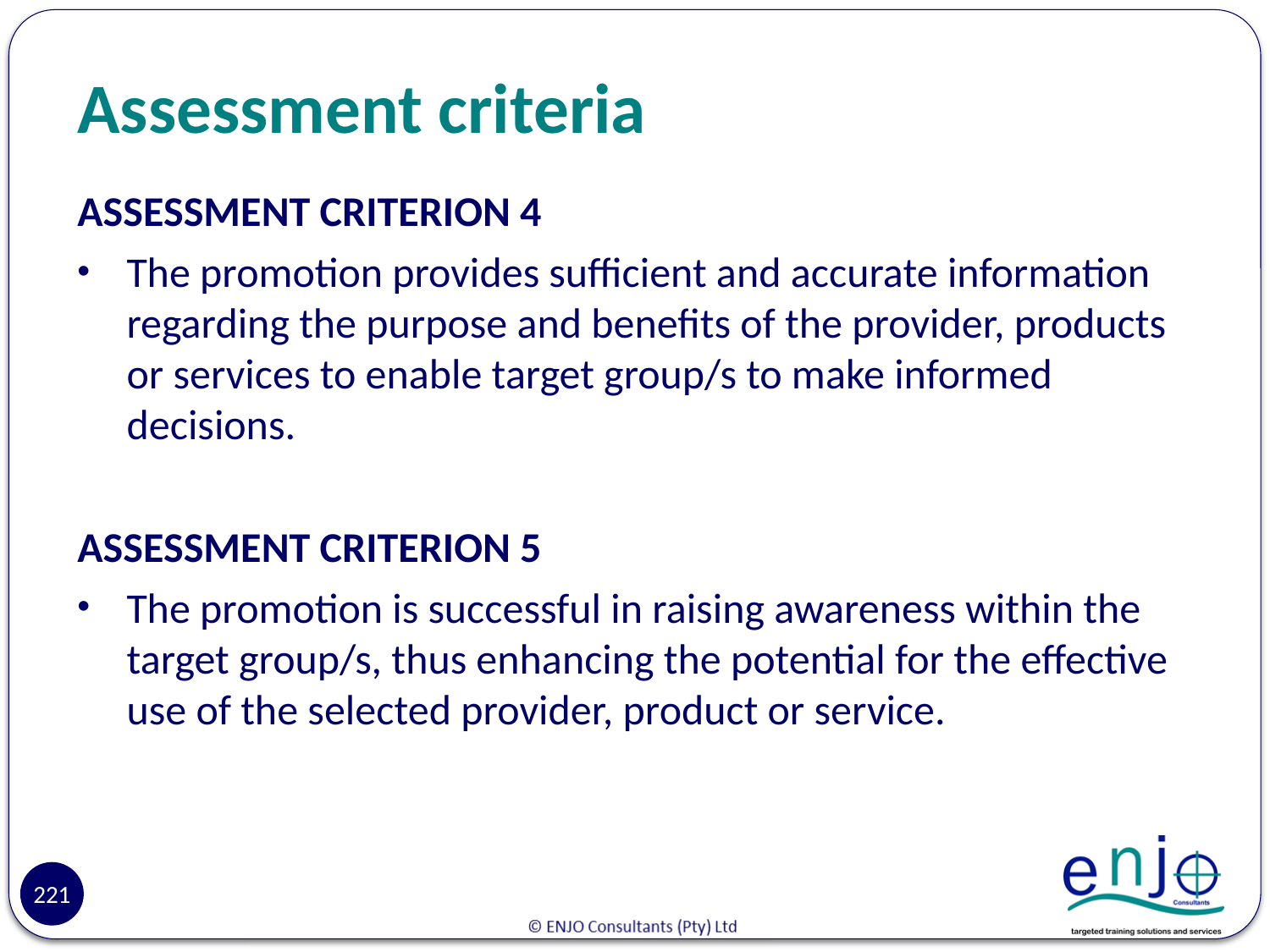

# Assessment criteria
ASSESSMENT CRITERION 4
The promotion provides sufficient and accurate information regarding the purpose and benefits of the provider, products or services to enable target group/s to make informed decisions.

ASSESSMENT CRITERION 5
The promotion is successful in raising awareness within the target group/s, thus enhancing the potential for the effective use of the selected provider, product or service.
221